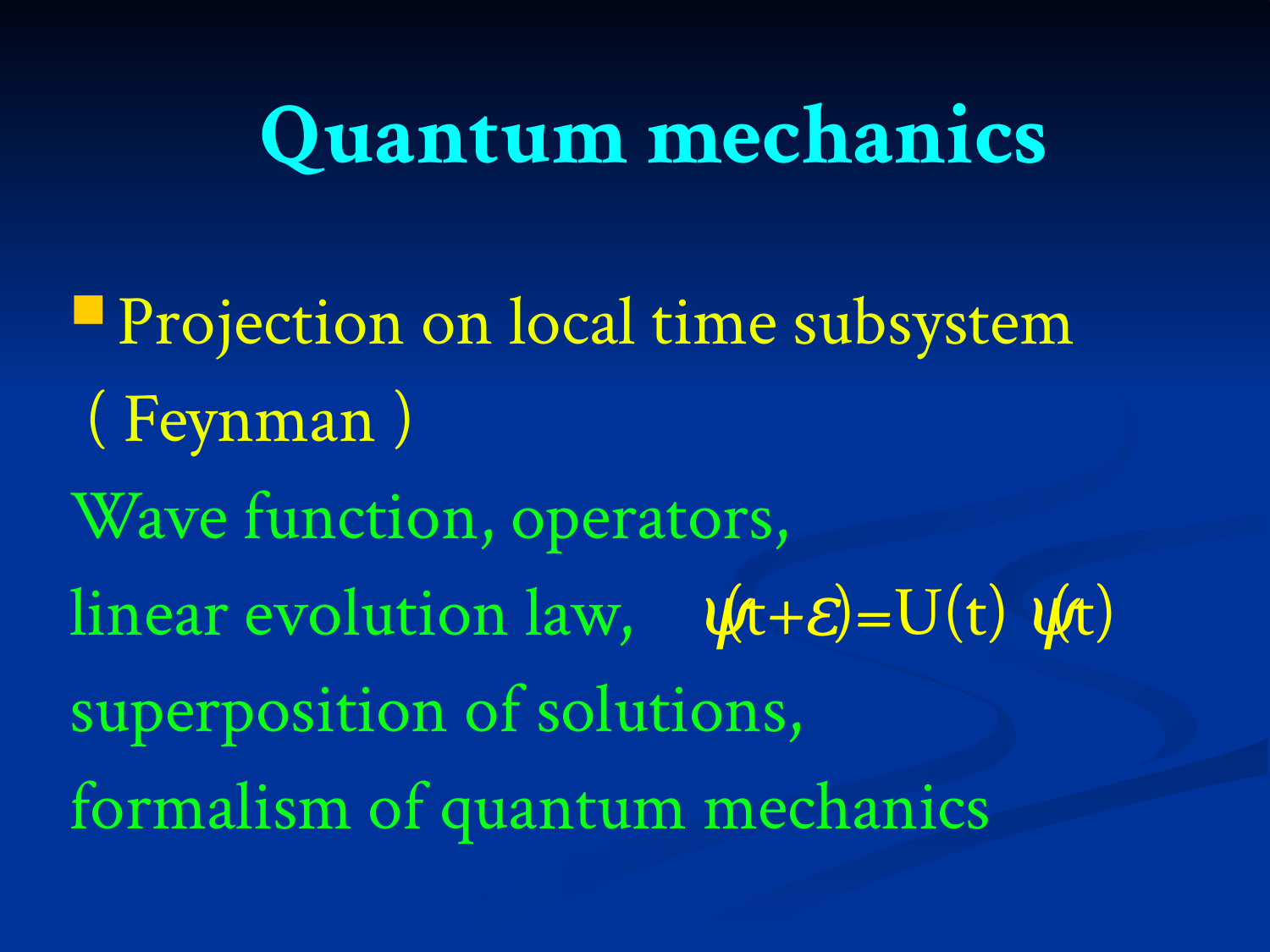

# Quantum mechanics
Projection on local time subsystem
 ( Feynman )
Wave function, operators,
linear evolution law,    𝜓(t+𝜀)=U(t) 𝜓(t)
superposition of solutions,
formalism of quantum mechanics